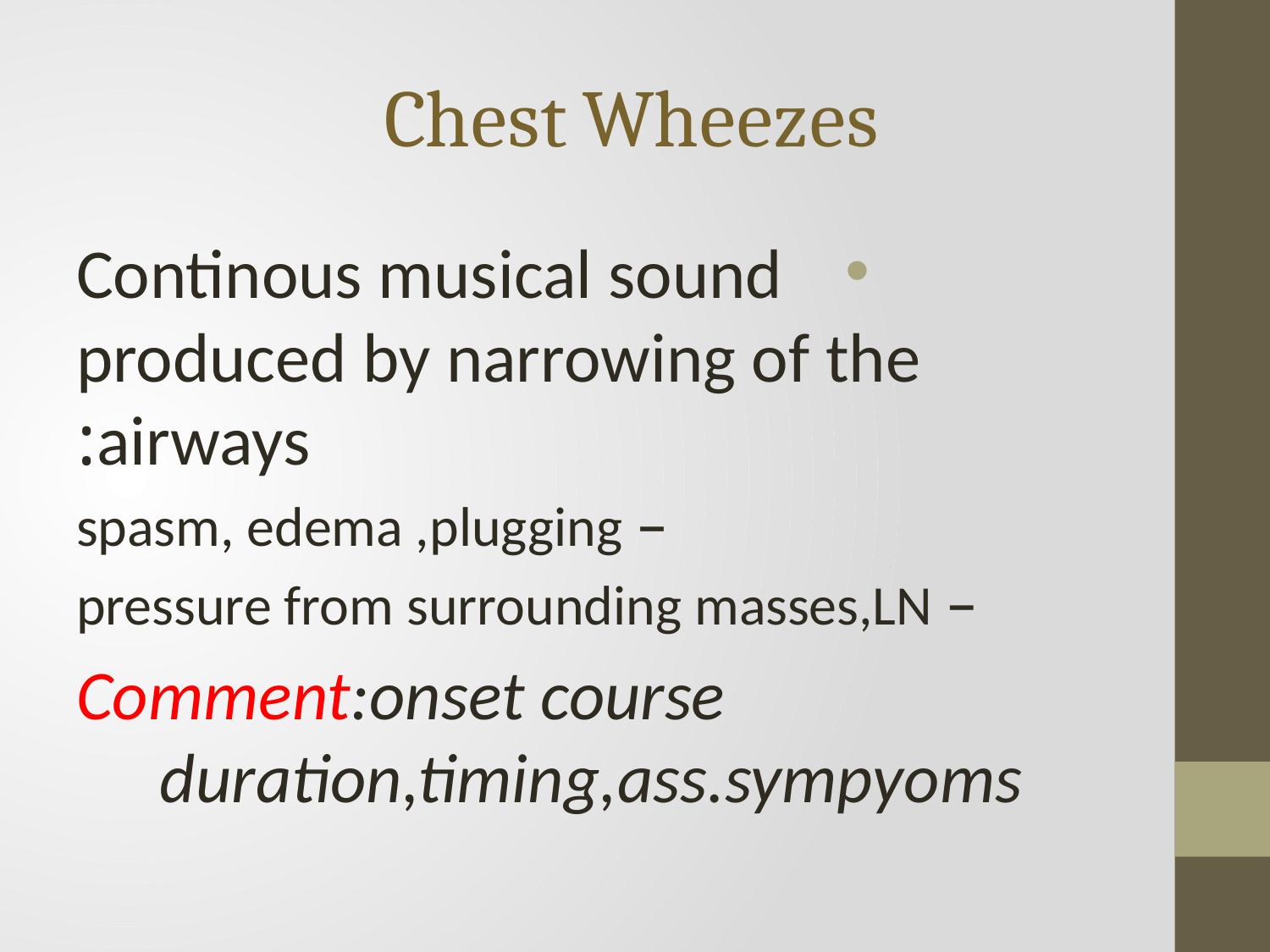

# Chest Wheezes
Continous musical sound produced by narrowing of the airways:
– spasm, edema ,plugging
– pressure from surrounding masses,LN
Comment:onset course duration,timing,ass.sympyoms